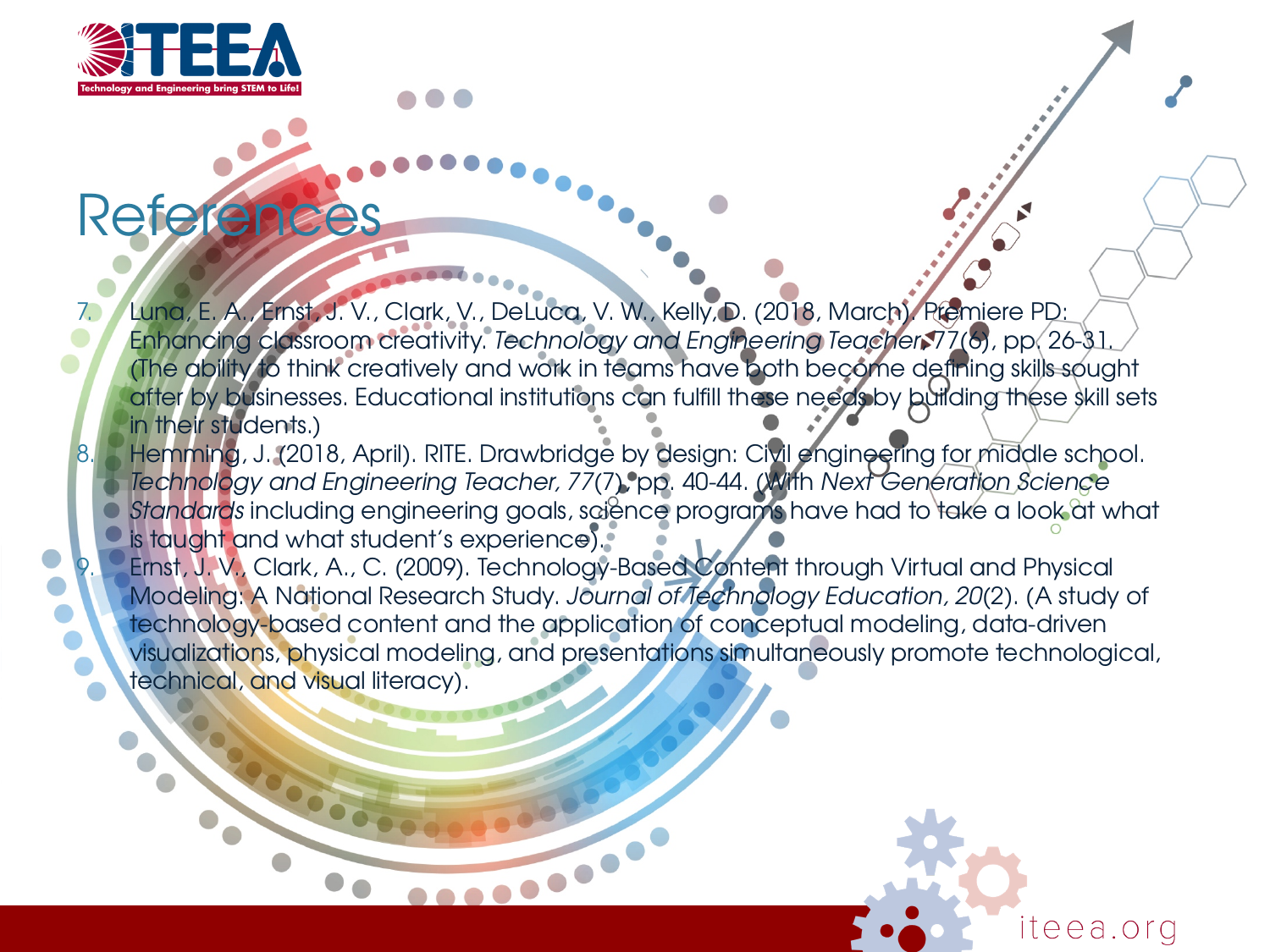

# References
Luna, E. A., Ernst, J. V., Clark, V., DeLuca, V. W., Kelly, D. (2018, March). Premiere PD: Enhancing classroom creativity. Technology and Engineering Teacher, 77(6), pp. 26-31. (The ability to think creatively and work in teams have both become defining skills sought after by businesses. Educational institutions can fulfill these needs by building these skill sets in their students.)
Hemming, J. (2018, April). RITE. Drawbridge by design: Civil engineering for middle school. Technology and Engineering Teacher, 77(7), pp. 40-44. (With Next Generation Science Standards including engineering goals, science programs have had to take a look at what is taught and what student’s experience).
Ernst, J. V., Clark, A., C. (2009). Technology-Based Content through Virtual and Physical Modeling: A National Research Study. Journal of Technology Education, 20(2). (A study of technology-based content and the application of conceptual modeling, data-driven visualizations, physical modeling, and presentations simultaneously promote technological, technical, and visual literacy).